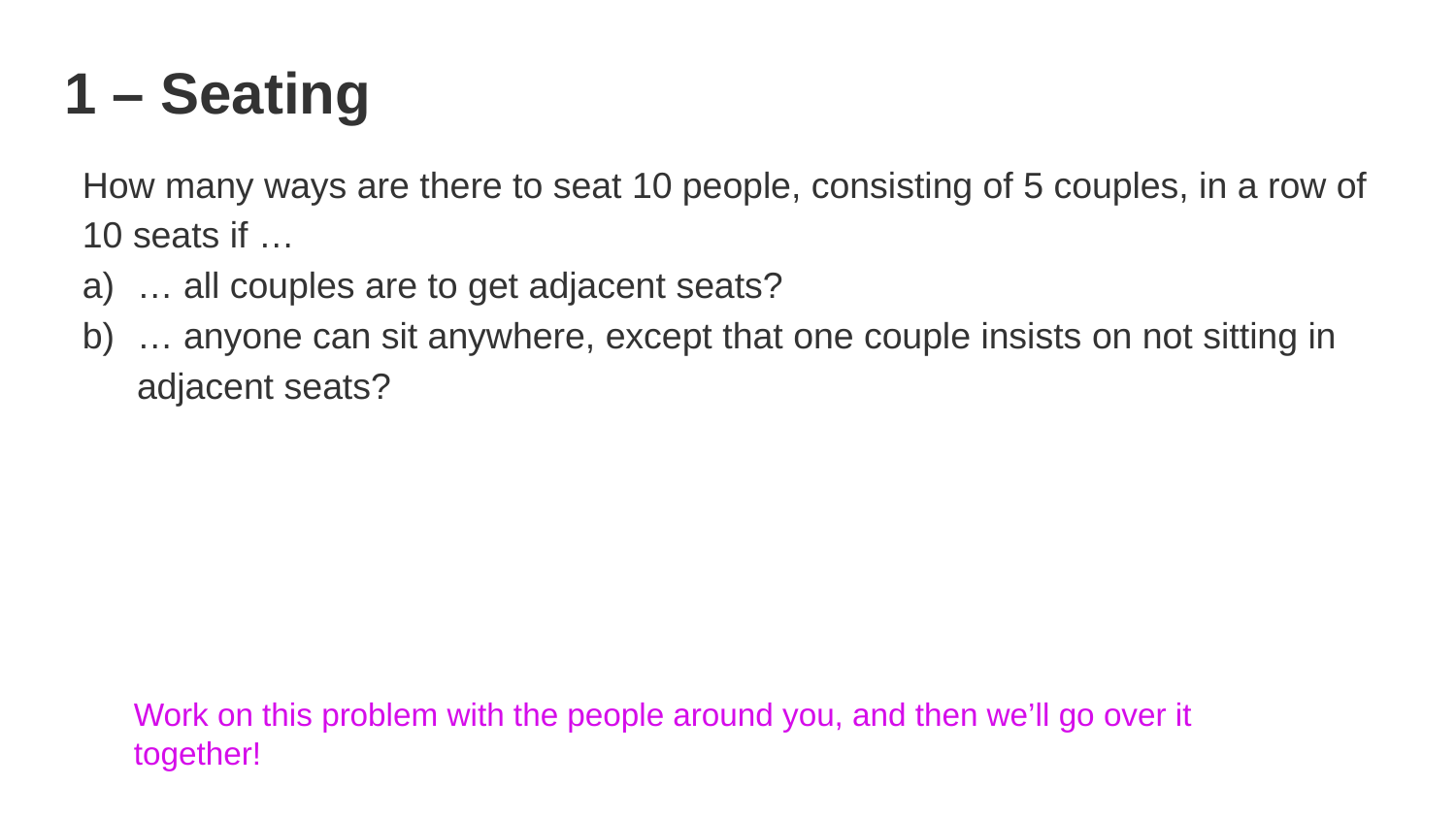

# 1 – Seating
How many ways are there to seat 10 people, consisting of 5 couples, in a row of 10 seats if …
… all couples are to get adjacent seats?
… anyone can sit anywhere, except that one couple insists on not sitting in adjacent seats?
Work on this problem with the people around you, and then we’ll go over it together!